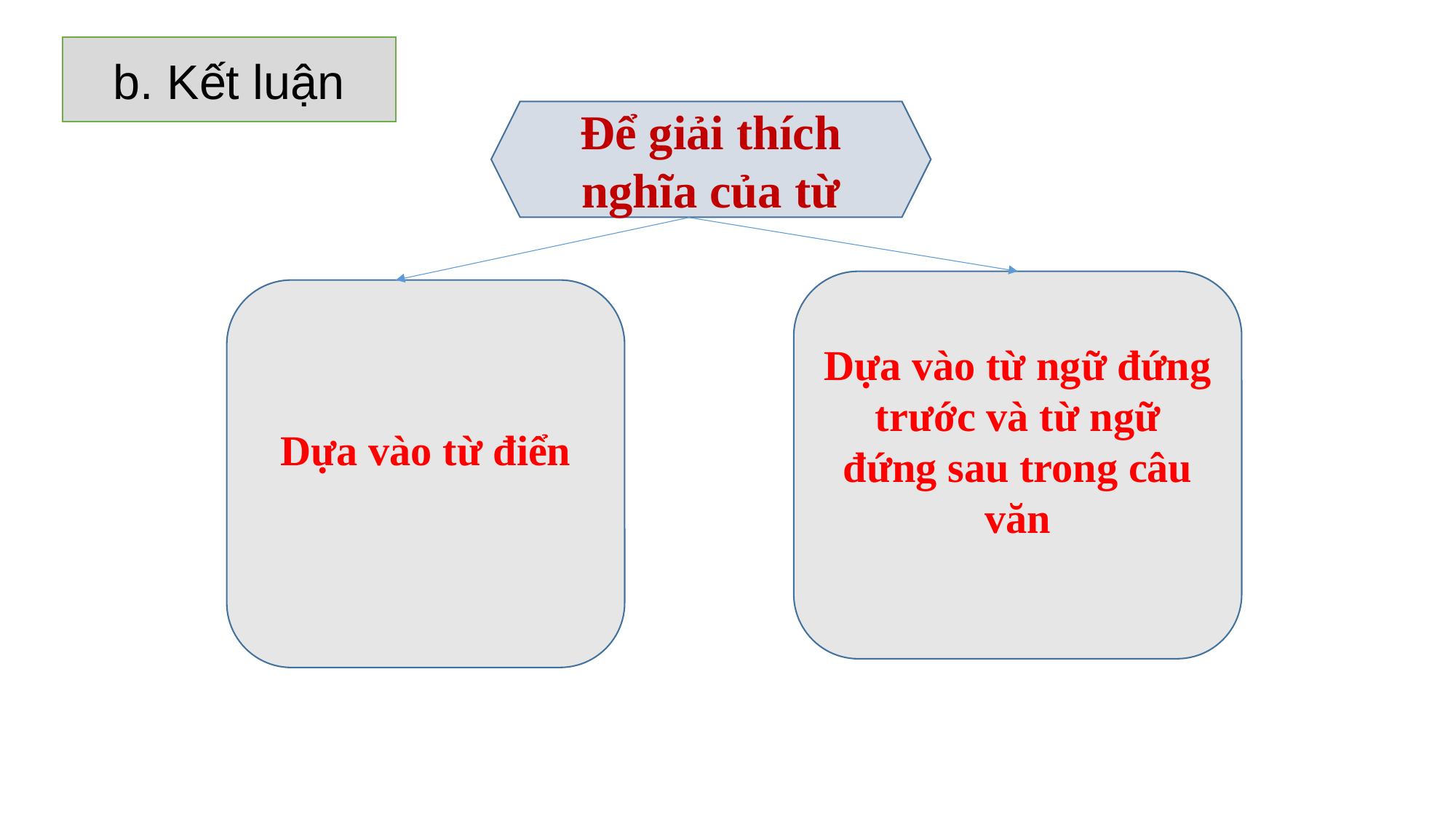

b. Kết luận
Để giải thích nghĩa của từ
Dựa vào từ ngữ đứng trước và từ ngữ đứng sau trong câu văn

Dựa vào từ điển